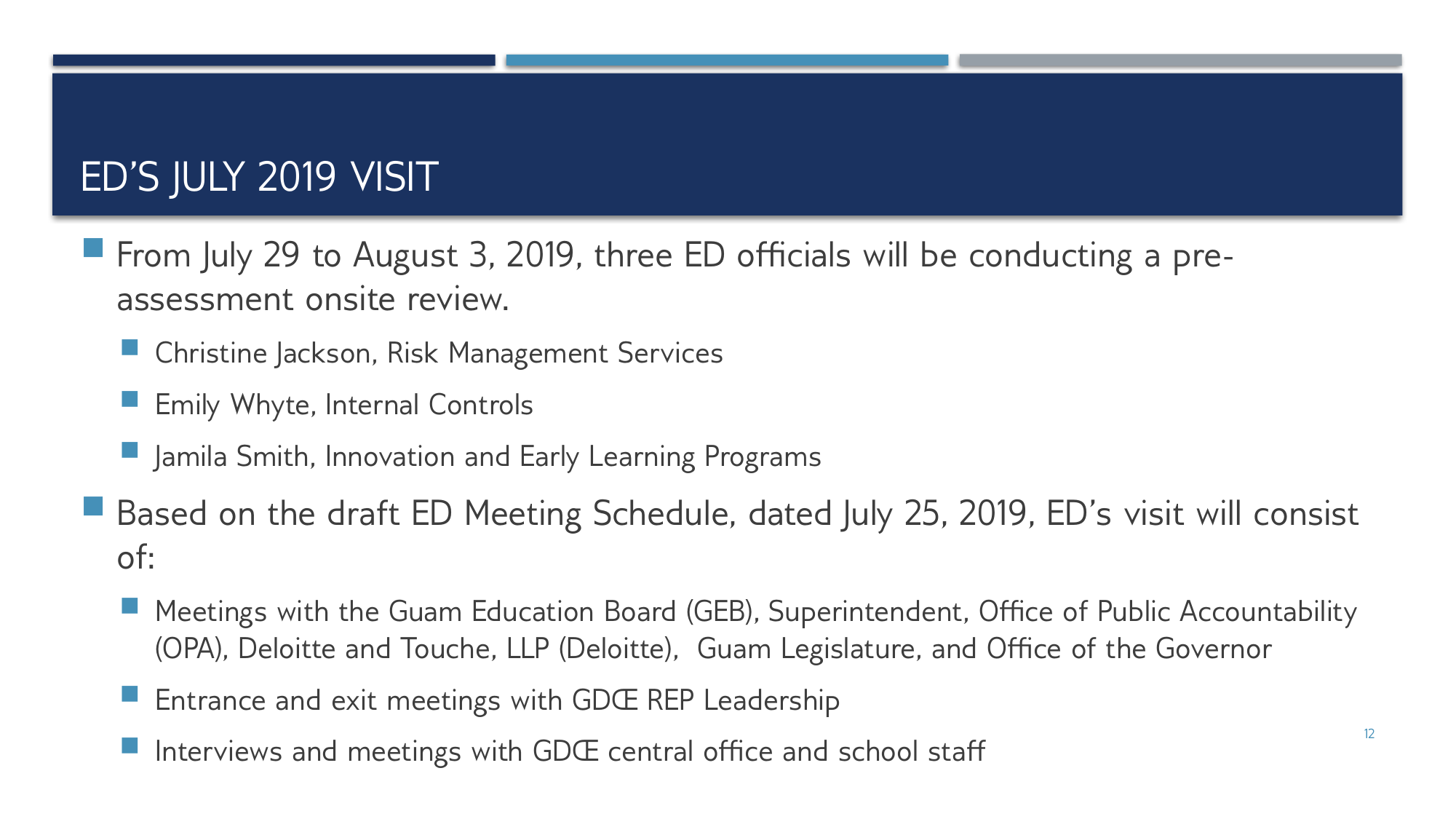

# Ed’s july 2019 visit
From July 29 to August 3, 2019, three ED officials will be conducting a pre-assessment onsite review.
Christine Jackson, Risk Management Services
Emily Whyte, Internal Controls
Jamila Smith, Innovation and Early Learning Programs
Based on the draft ED Meeting Schedule, dated July 25, 2019, ED’s visit will consist of:
Meetings with the Guam Education Board (GEB), Superintendent, Office of Public Accountability (OPA), Deloitte and Touche, LLP (Deloitte),  Guam Legislature, and Office of the Governor
Entrance and exit meetings with GDOE REP Leadership
Interviews and meetings with GDOE central office and school staff
12